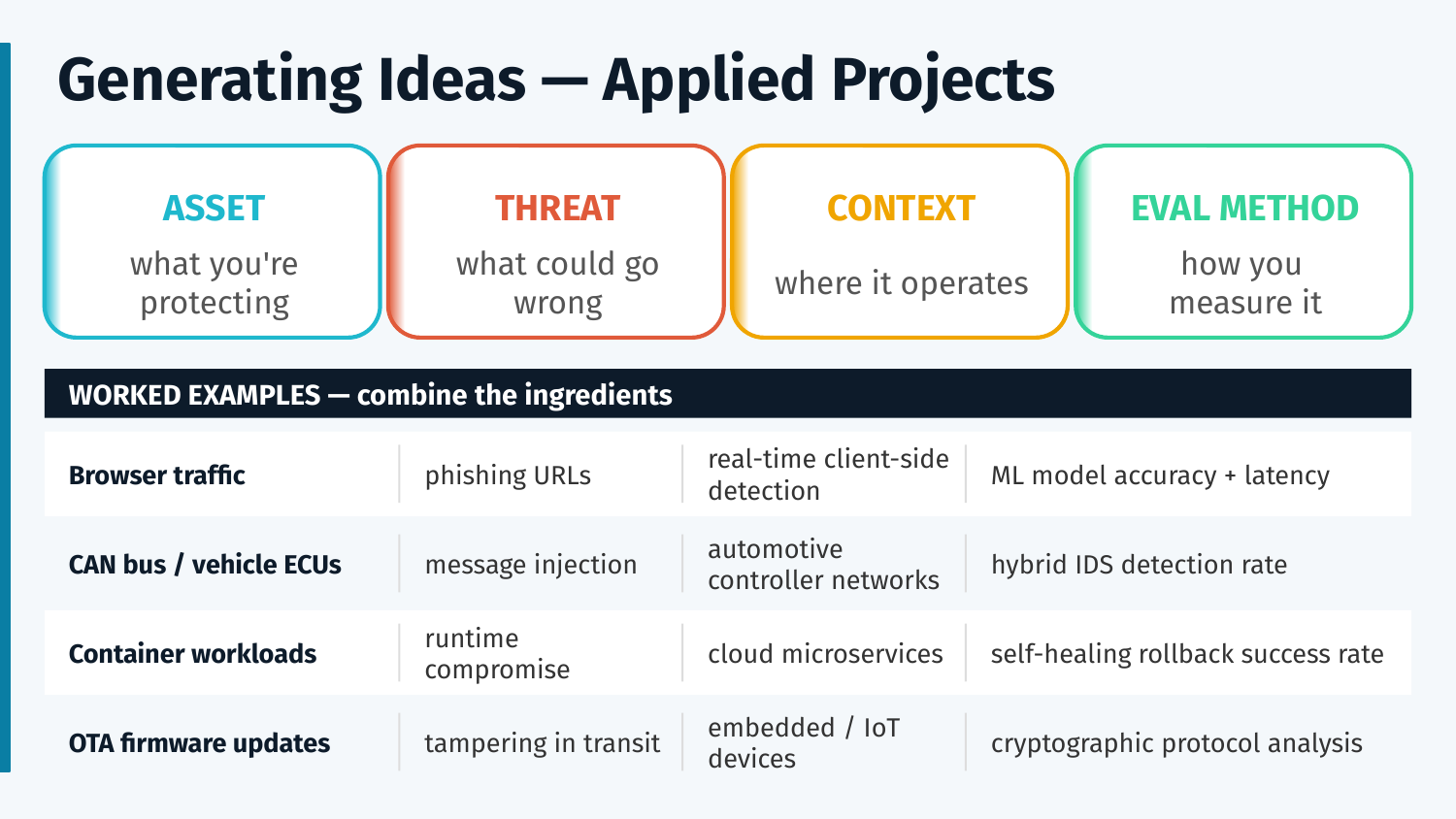

Generating Ideas — Applied Projects

ASSET
THREAT
CONTEXT
EVAL METHOD
what you're protecting
what could go wrong
where it operates
how you
measure it
WORKED EXAMPLES — combine the ingredients

Browser traffic
phishing URLs
real-time client-side detection
ML model accuracy + latency

CAN bus / vehicle ECUs
message injection
automotive controller networks
hybrid IDS detection rate

Container workloads
runtime compromise
cloud microservices
self-healing rollback success rate

OTA firmware updates
tampering in transit
embedded / IoT devices
cryptographic protocol analysis